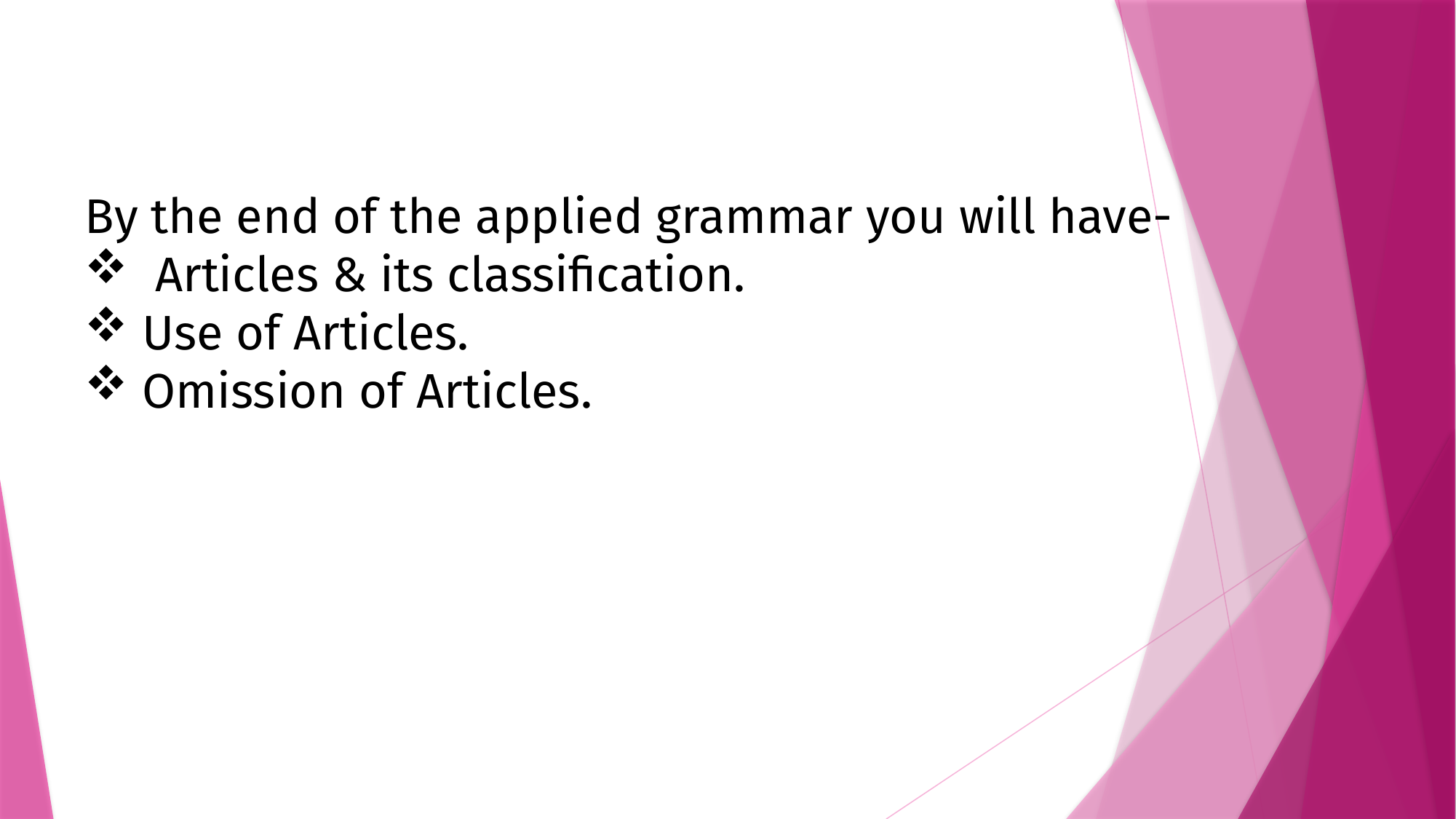

By the end of the applied grammar you will have-
  Articles & its classification.
 Use of Articles.
 Omission of Articles.